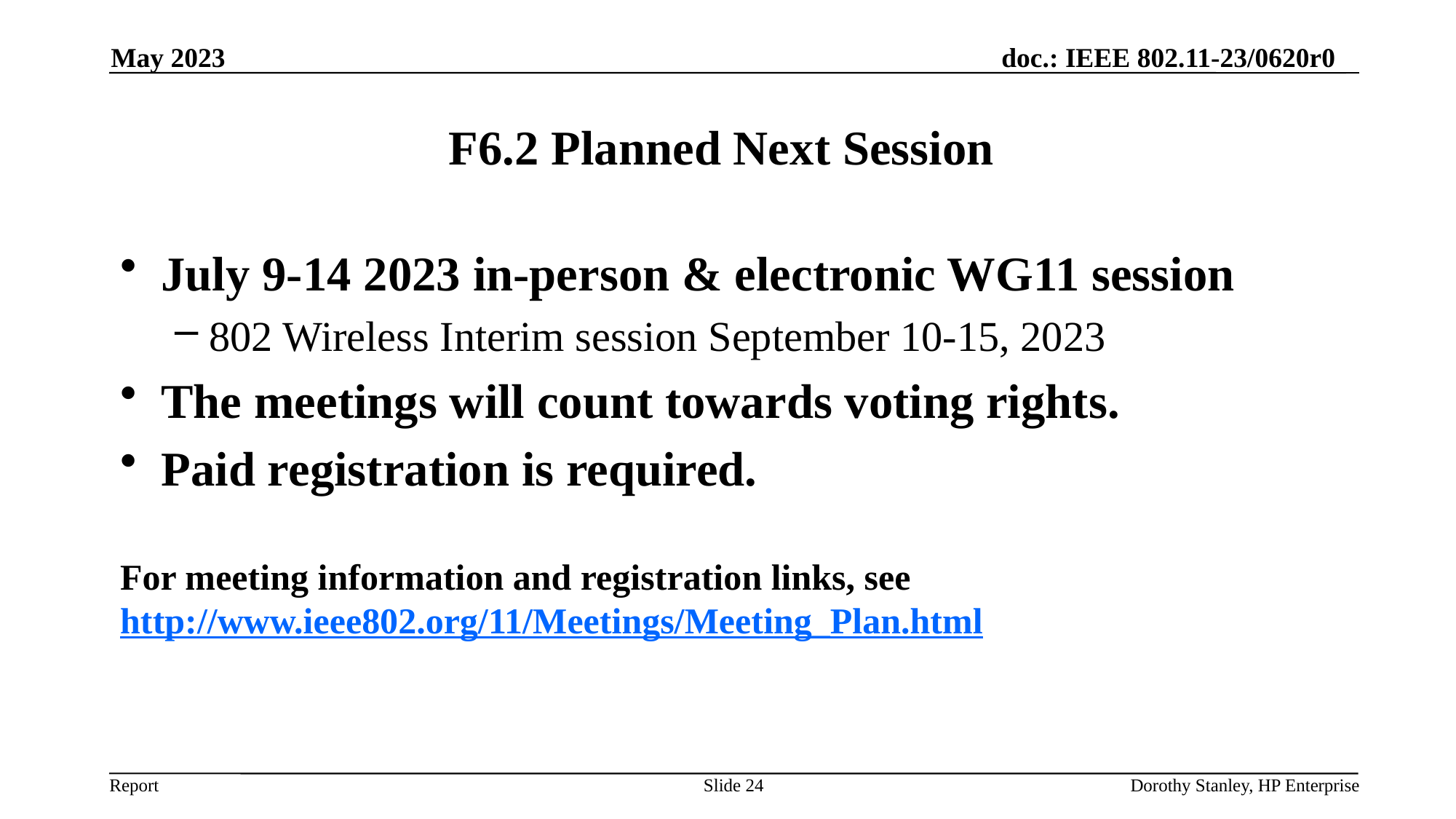

May 2023
# F6.2 Planned Next Session
July 9-14 2023 in-person & electronic WG11 session
802 Wireless Interim session September 10-15, 2023
The meetings will count towards voting rights.
Paid registration is required.

For meeting information and registration links, see http://www.ieee802.org/11/Meetings/Meeting_Plan.html
Slide 24
Dorothy Stanley, HP Enterprise